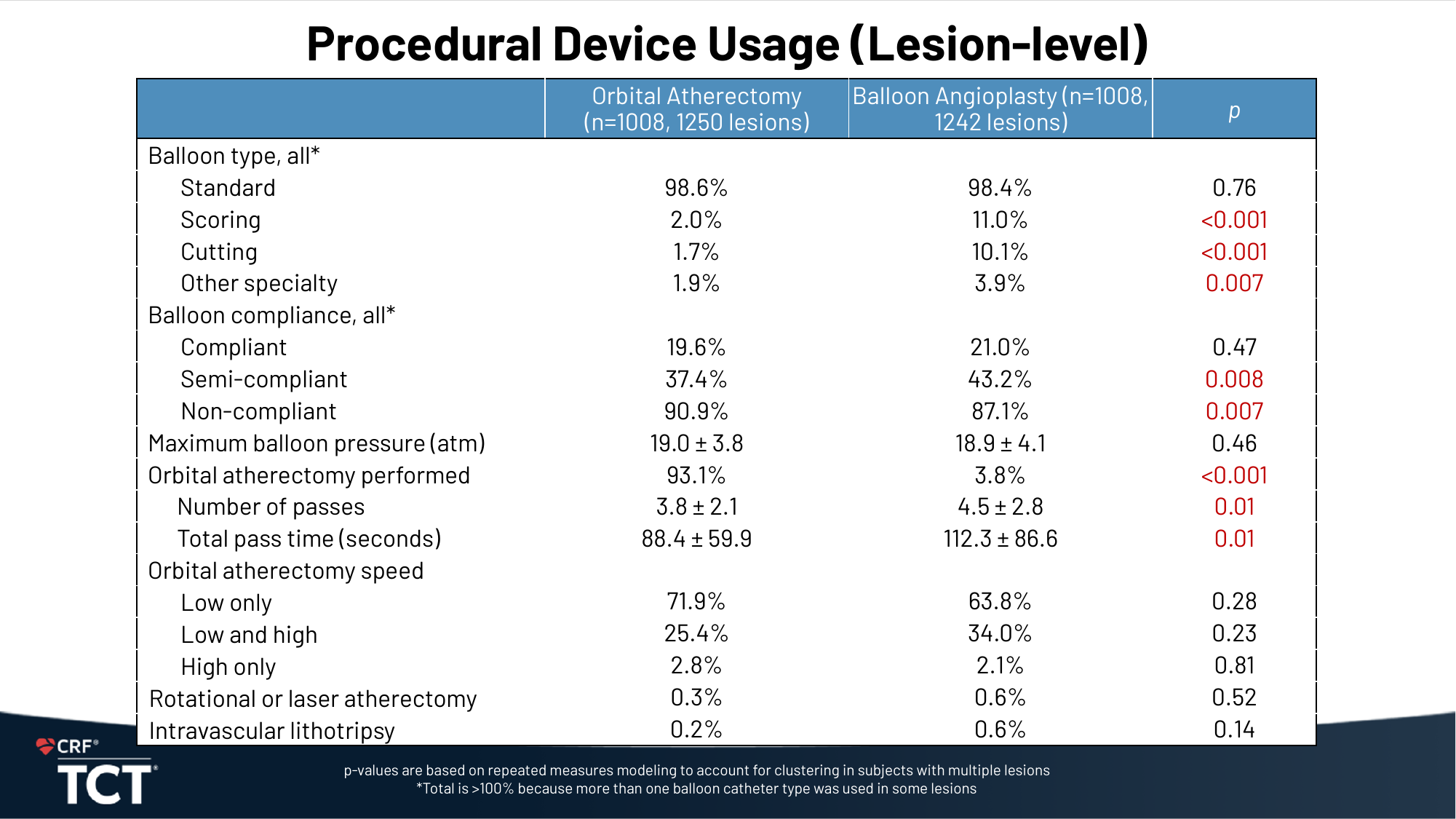

# Procedural Device Usage (Lesion-level)
|  | Orbital Atherectomy (n=1008, 1250 lesions) | Balloon Angioplasty (n=1008, 1242 lesions) | p |
| --- | --- | --- | --- |
| Balloon type, all\* |  |  |  |
| Standard | 98.6% | 98.4% | 0.76 |
| Scoring | 2.0% | 11.0% | <0.001 |
| Cutting | 1.7% | 10.1% | <0.001 |
| Other specialty | 1.9% | 3.9% | 0.007 |
| Balloon compliance, all\* |  |  |  |
| Compliant | 19.6% | 21.0% | 0.47 |
| Semi-compliant | 37.4% | 43.2% | 0.008 |
| Non-compliant | 90.9% | 87.1% | 0.007 |
| Maximum balloon pressure (atm) | 19.0 ± 3.8 | 18.9 ± 4.1 | 0.46 |
| Orbital atherectomy performed | 93.1% | 3.8% | <0.001 |
| Number of passes | 3.8 ± 2.1 | 4.5 ± 2.8 | 0.01 |
| Total pass time (seconds) | 88.4 ± 59.9 | 112.3 ± 86.6 | 0.01 |
| Orbital atherectomy speed |  |  |  |
| Low only | 71.9% | 63.8% | 0.28 |
| Low and high | 25.4% | 34.0% | 0.23 |
| High only | 2.8% | 2.1% | 0.81 |
| Rotational or laser atherectomy | 0.3% | 0.6% | 0.52 |
| Intravascular lithotripsy | 0.2% | 0.6% | 0.14 |
p-values are based on repeated measures modeling to account for clustering in subjects with multiple lesions
*Total is >100% because more than one balloon catheter type was used in some lesions